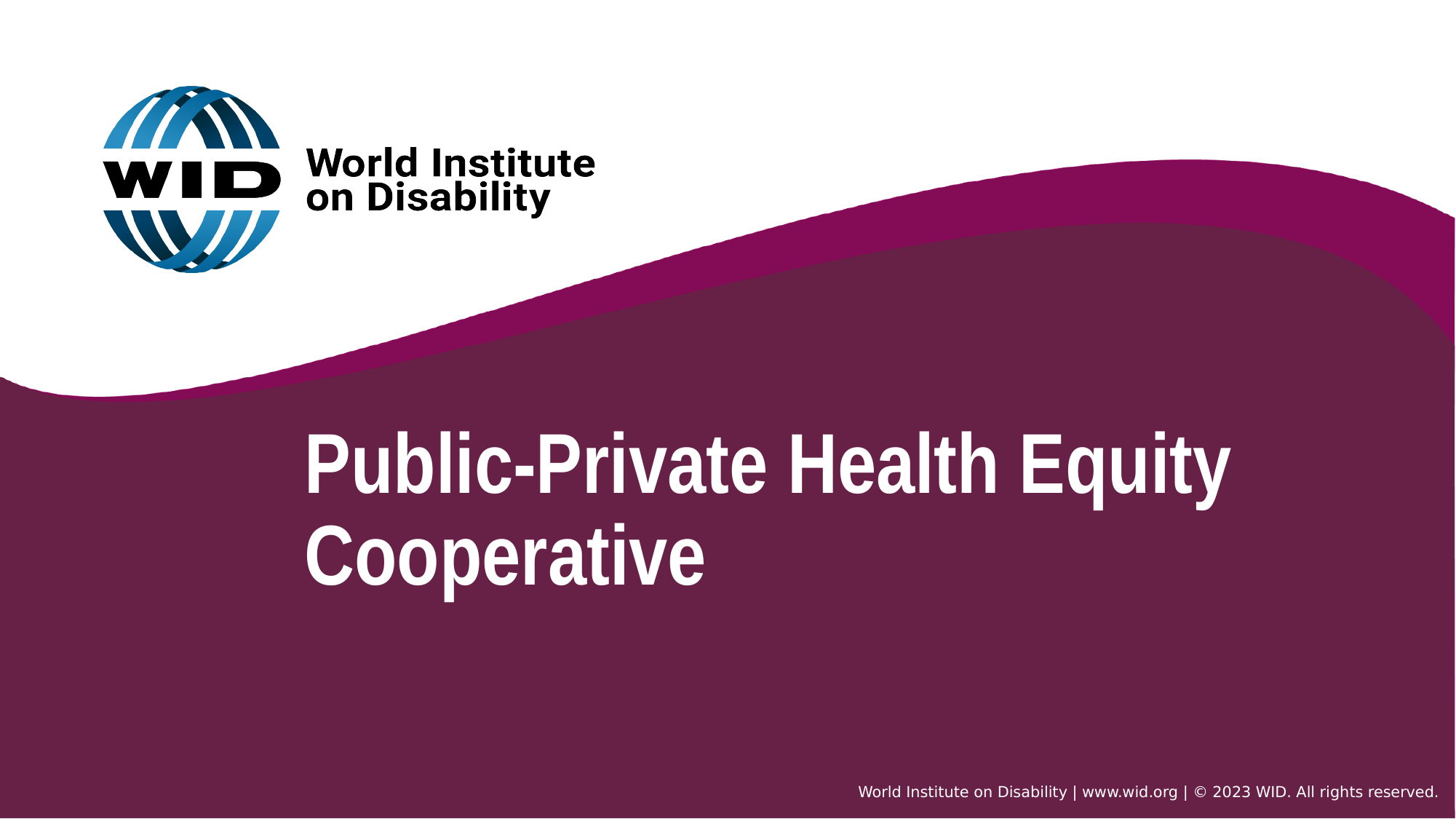

# Public-Private Health Equity Cooperative

World Institute on Disability | www.wid.org | © 2023 WID. All rights reserved.